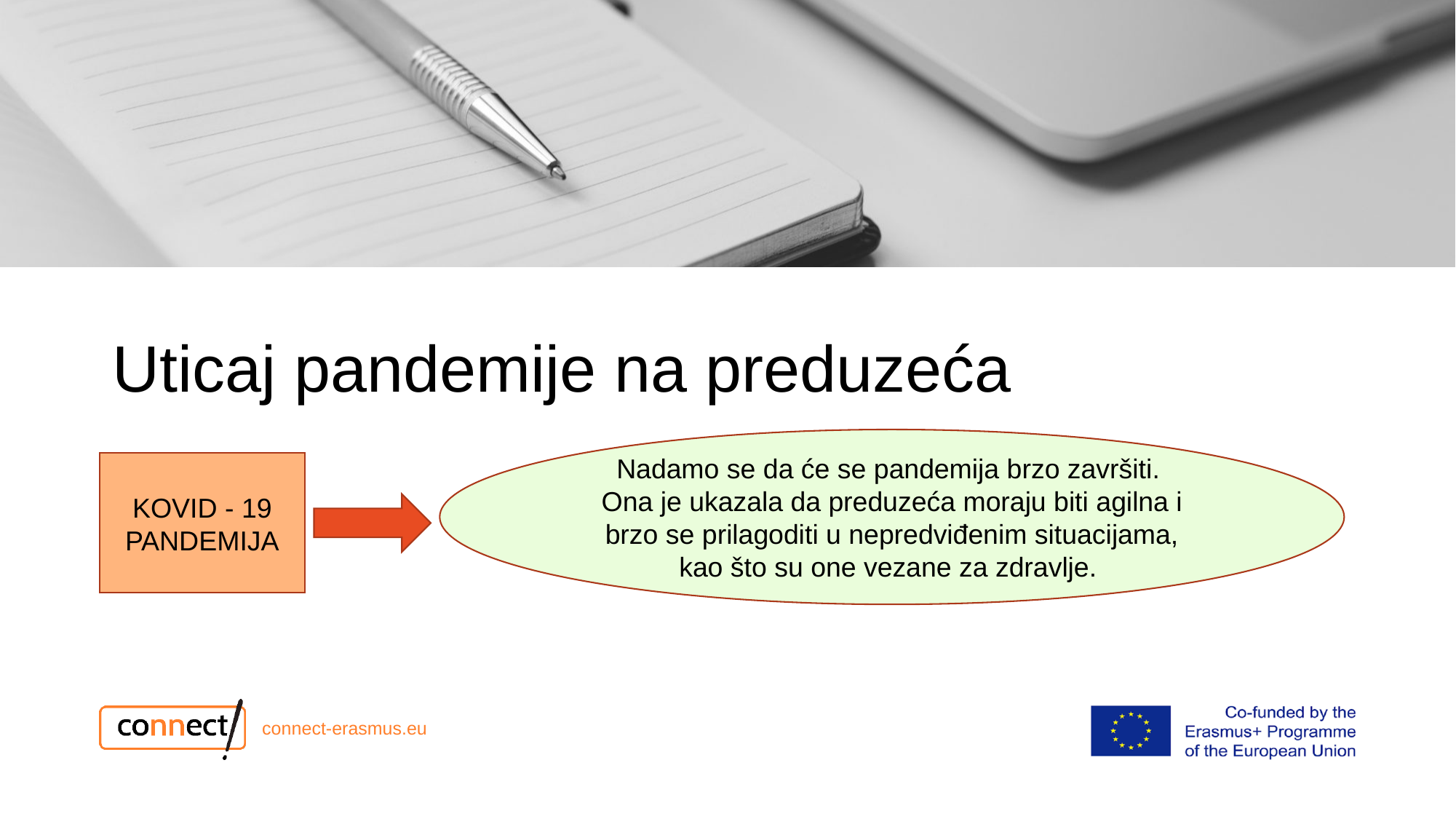

# Uticaj pandemije na preduzeća
Nadamo se da će se pandemija brzo završiti.
Ona je ukazala da preduzeća moraju biti agilna i brzo se prilagoditi u nepredviđenim situacijama, kao što su one vezane za zdravlje.
KOVID - 19 PANDEMIJA

connect-erasmus.eu